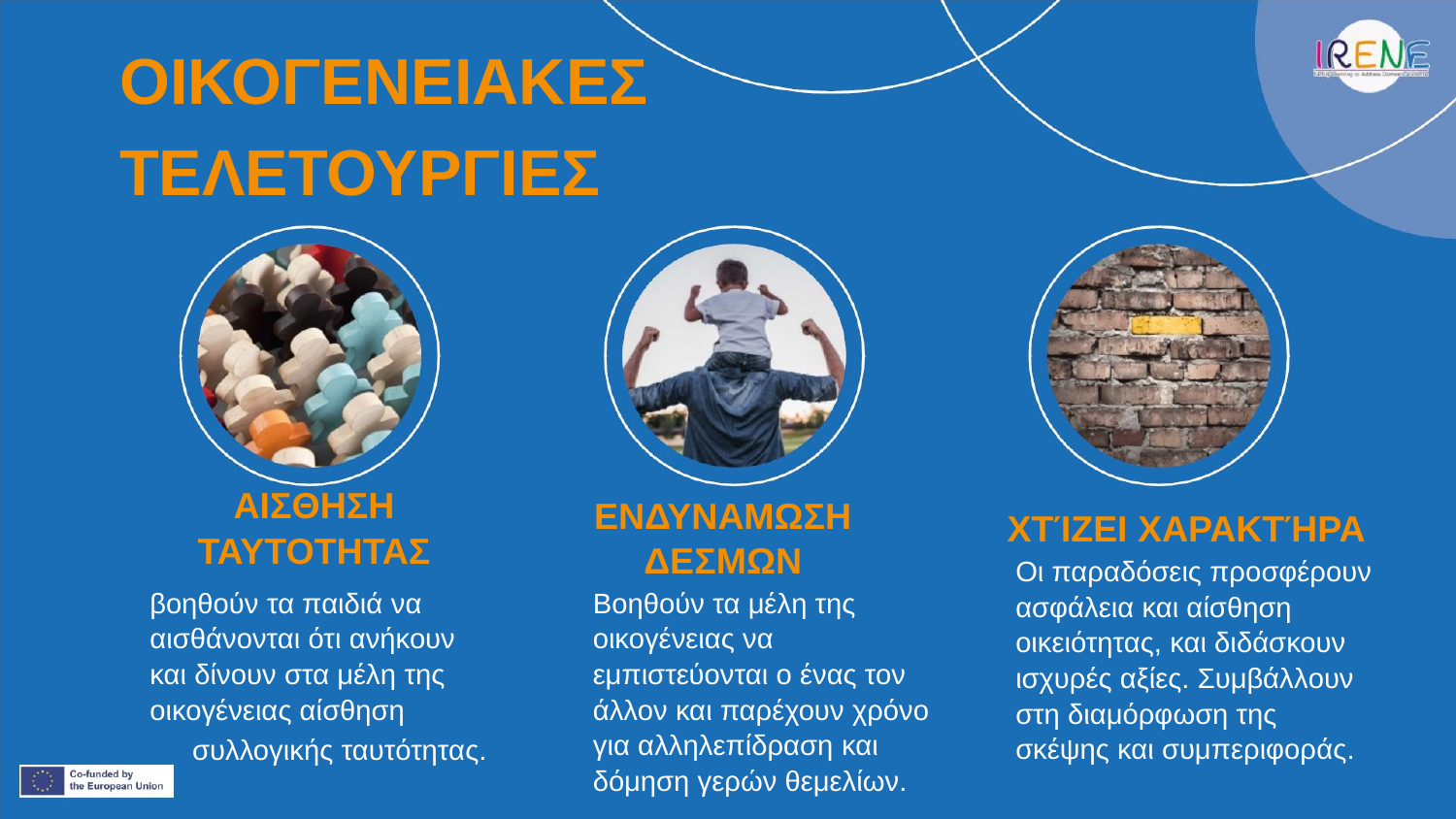

ΟΙΚΟΓΕΝΕΙΑΚΕΣ
ΤΕΛΕΤΟΥΡΓΙΕΣ
ΑΙΣΘΗΣΗ ΤΑΥΤΟΤΗΤΑΣ
ΕΝΔΥΝΑΜΩΣΗ ΔΕΣΜΩΝ
ΧΤΊΖΕΙ ΧΑΡΑΚΤΉΡΑ
Οι παραδόσεις προσφέρουν ασφάλεια και αίσθηση οικειότητας, και διδάσκουν ισχυρές αξίες. Συμβάλλουν στη διαμόρφωση της σκέψης και συμπεριφοράς.
βοηθούν τα παιδιά να αισθάνονται ότι ανήκουν και δίνουν στα μέλη της οικογένειας αίσθηση
συλλογικής ταυτότητας.
Βοηθούν τα μέλη της οικογένειας να εμπιστεύονται ο ένας τον άλλον και παρέχουν χρόνο για αλληλεπίδραση και δόμηση γερών θεμελίων.